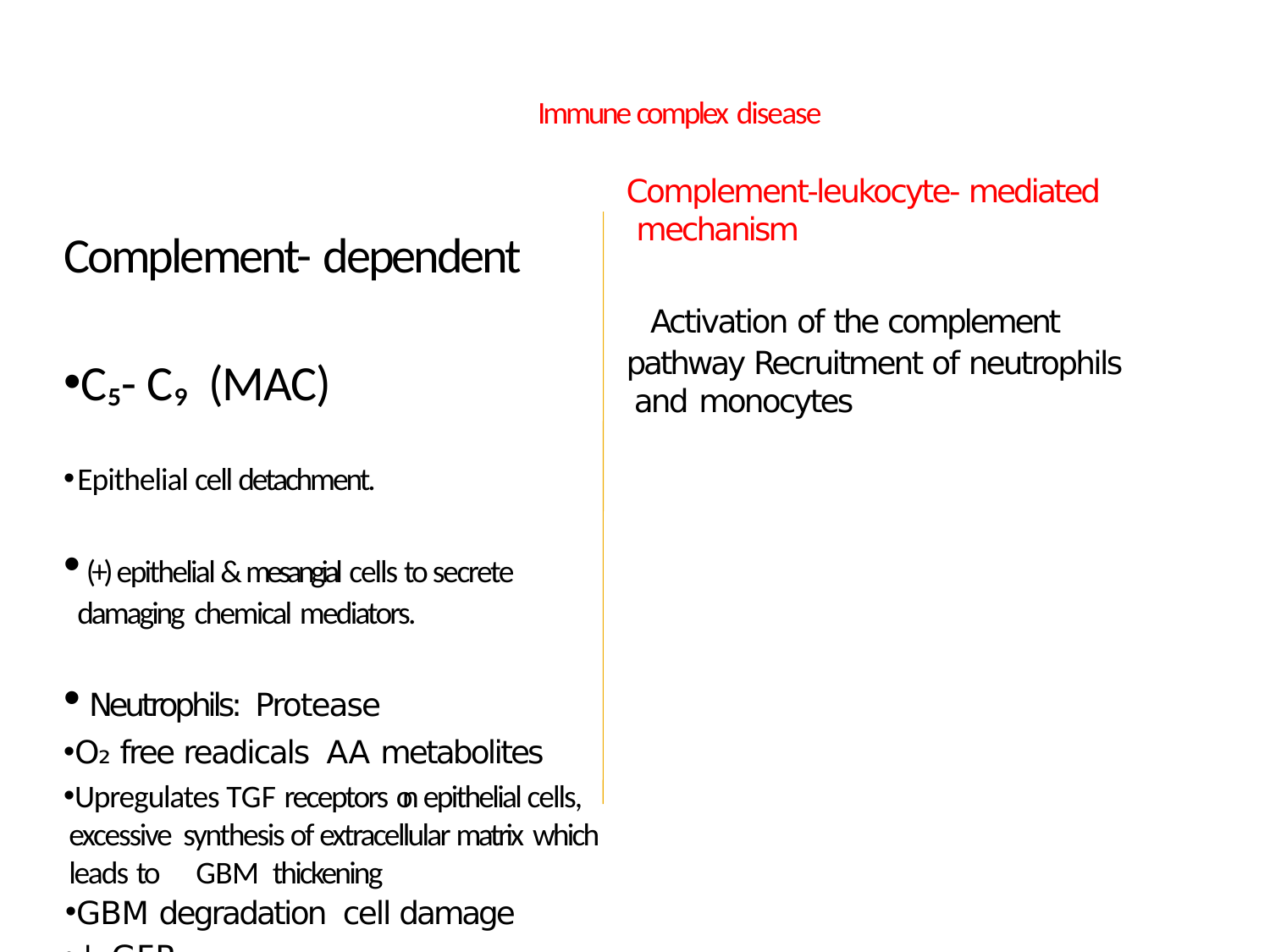

# Immune complex disease
Complement-leukocyte- mediated  mechanism
 Activation of the complement  pathway Recruitment of neutrophils  and monocytes

Complement- dependent

C₅- C₉ (MAC)

Epithelial cell detachment.
 (+) epithelial & mesangial  cells to secrete damaging  chemical mediators.
 Neutrophils:  Protease
O₂ free readicals  AA metabolites
Upregulates TGF receptors on  epithelial cells, excessive  synthesis of extracellular matrix  which leads to	GBM  thickening
GBM degradation  cell damage
↓ GFR